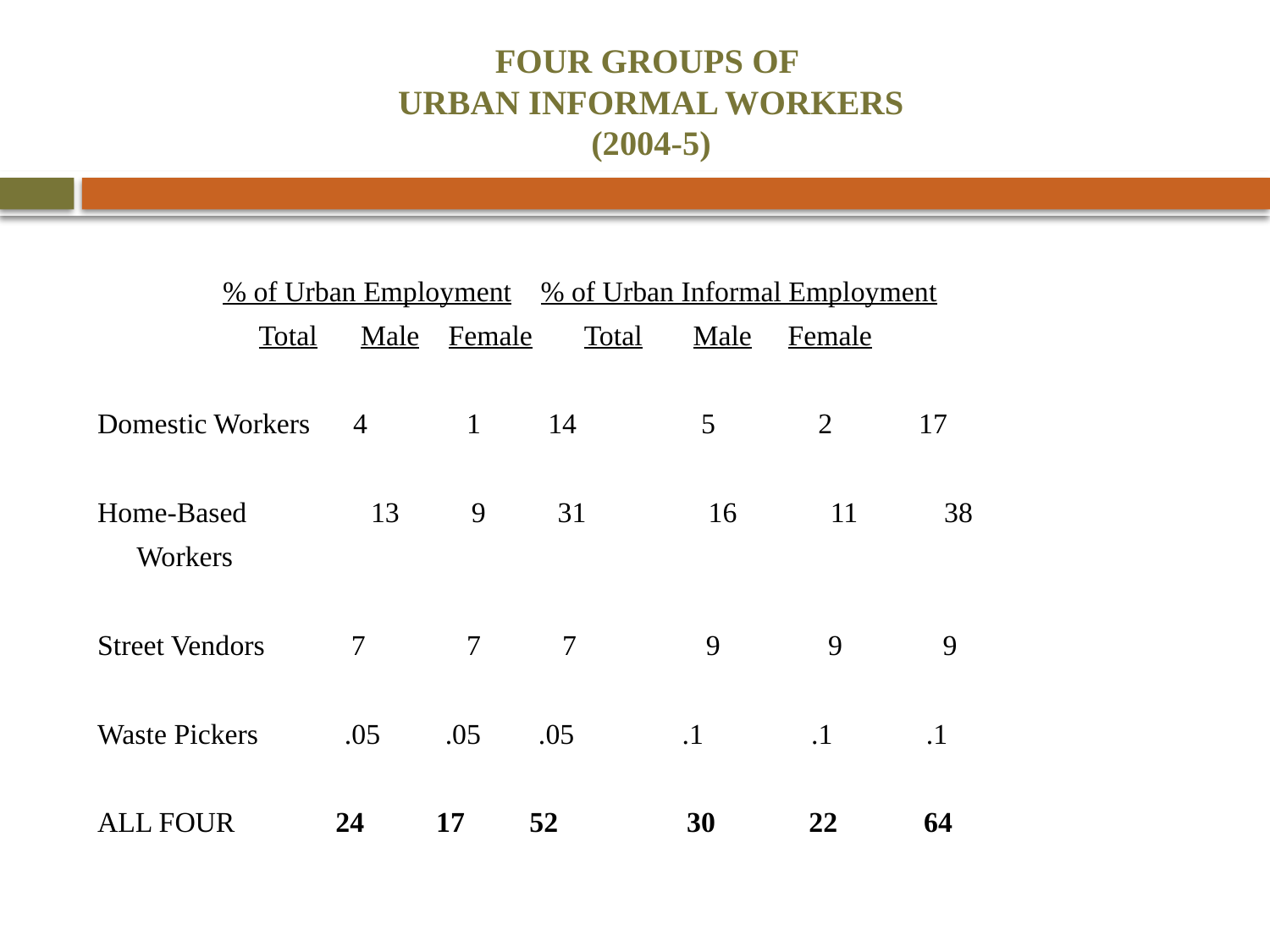

# FOUR GROUPS OF URBAN INFORMAL WORKERS (2004-5)

		            % of Urban Employment    % of Urban Informal Employment
		                 Total      Male    Female	     Total       Male     Female

Domestic Workers      4	   1 	14	       5	         2            17

Home-Based 	    13          9          31                 16             11            38
	Workers

Street Vendors            7	   7	  7                  9               9              9

Waste Pickers            .05         .05        .05               .1               .1             .1

ALL FOUR              24          17         52	     30             22            64